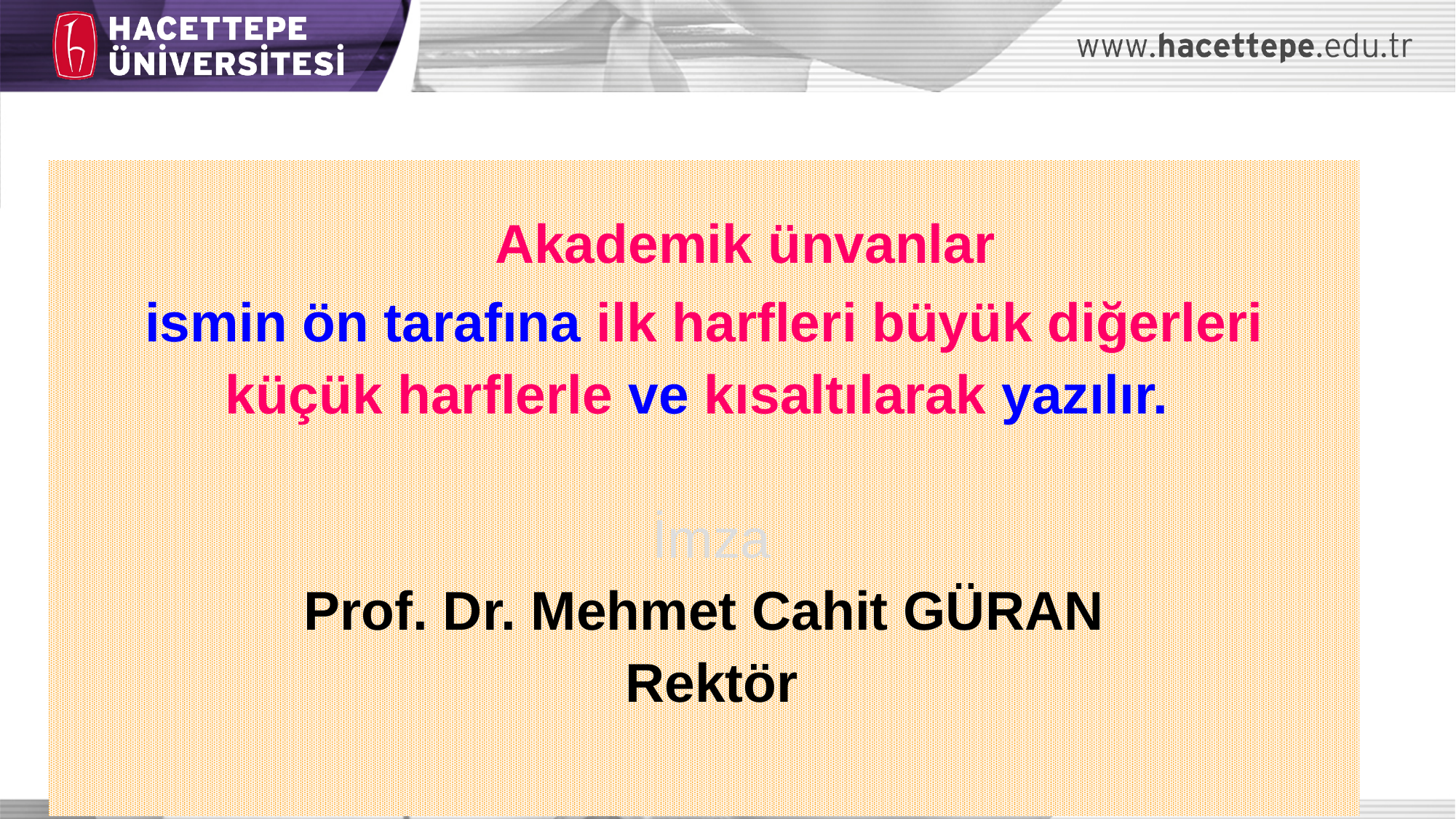

Akademik ünvanlar
ismin ön tarafına ilk harfleri büyük diğerleri küçük harflerle ve kısaltılarak yazılır.
 İmza
Prof. Dr. Mehmet Cahit GÜRAN
  Rektör